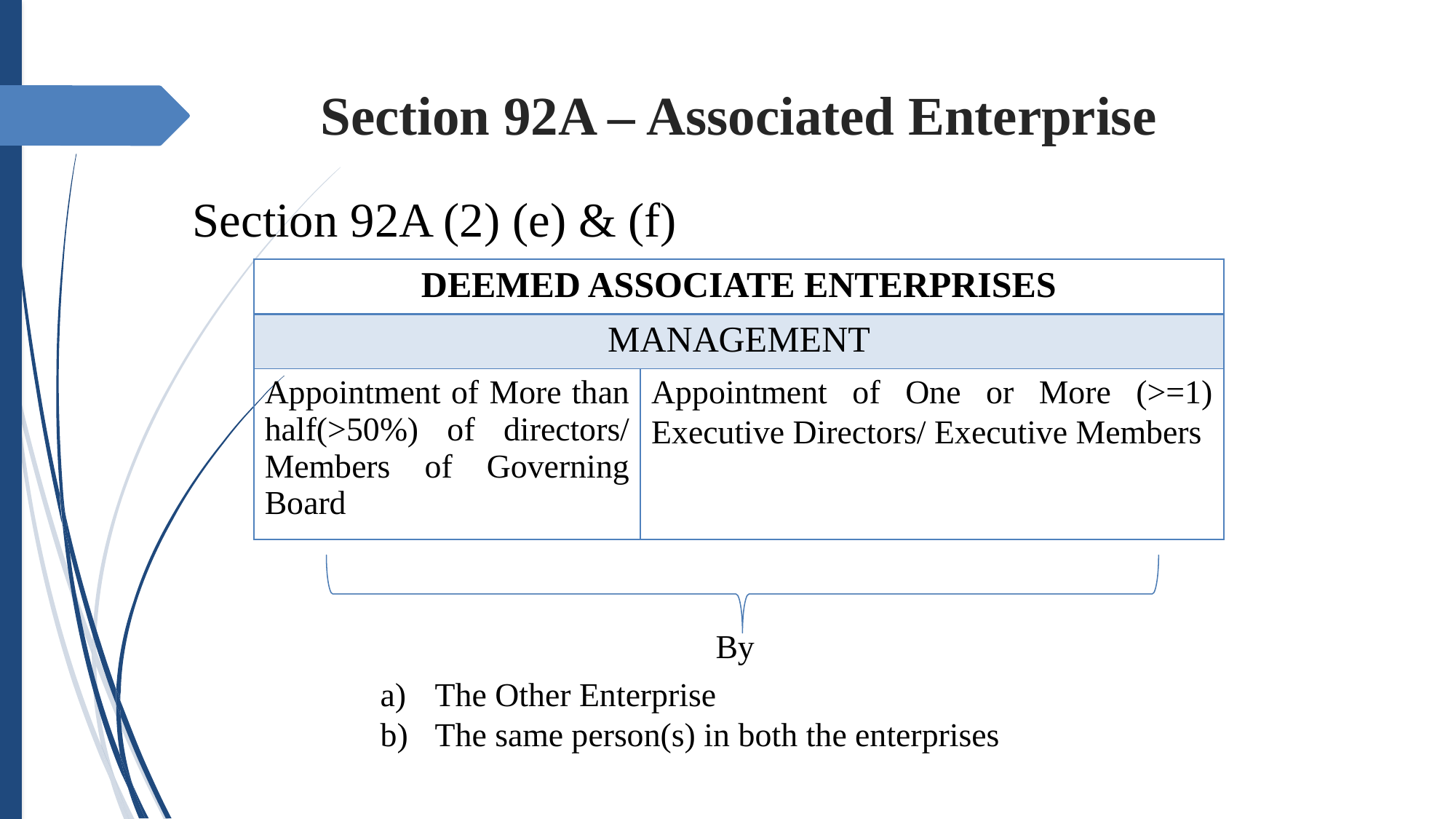

# Section 92A – Associated Enterprise

Section 92A (2) (e) & (f)
| DEEMED ASSOCIATE ENTERPRISES |  |
| --- | --- |
| MANAGEMENT |  |
| Appointment of More than half(>50%) of directors/ Members of Governing Board | Appointment of One or More (>=1) Executive Directors/ Executive Members |
By
The Other Enterprise
The same person(s) in both the enterprises